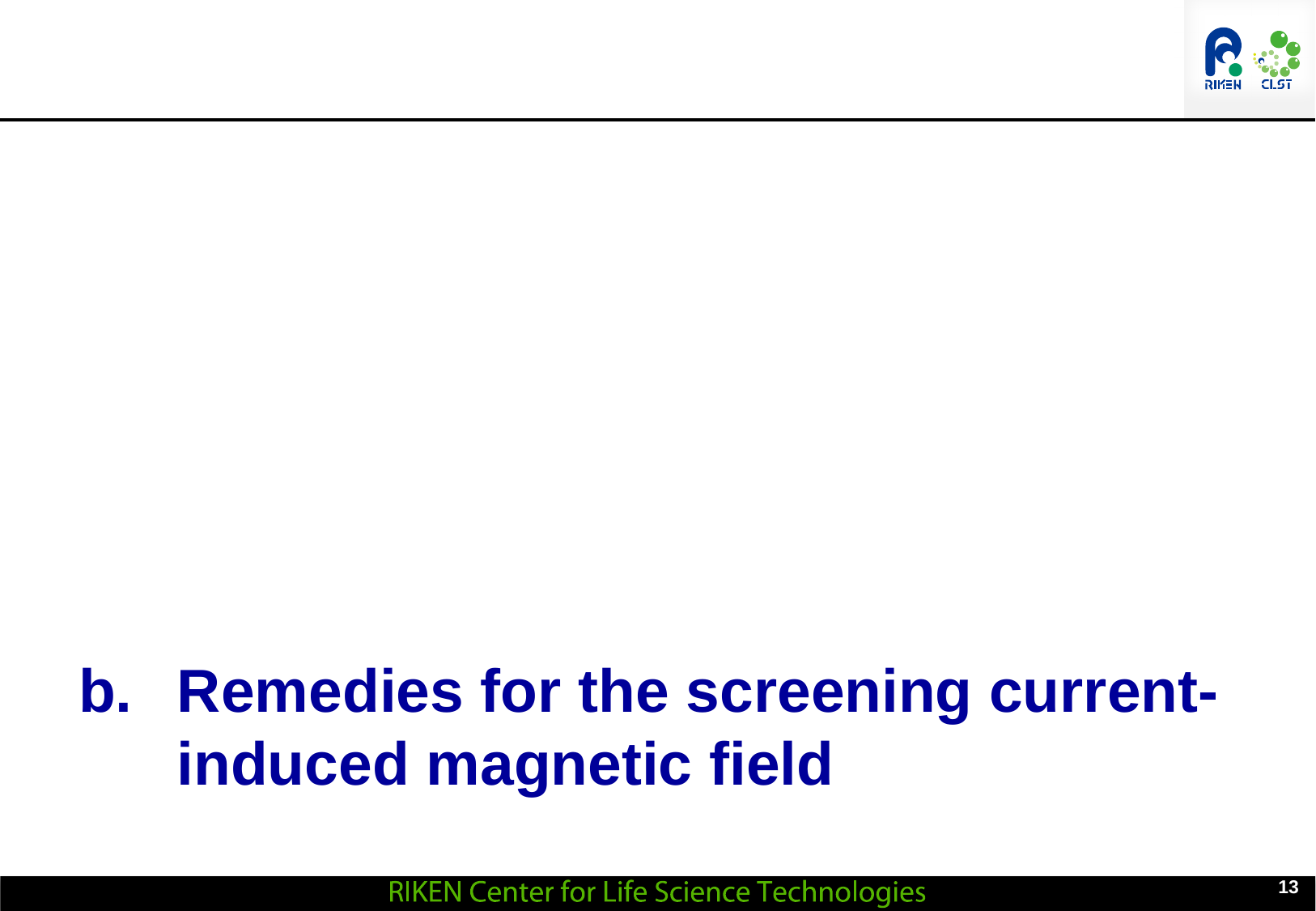

Remedies for the screening current-induced magnetic field
13